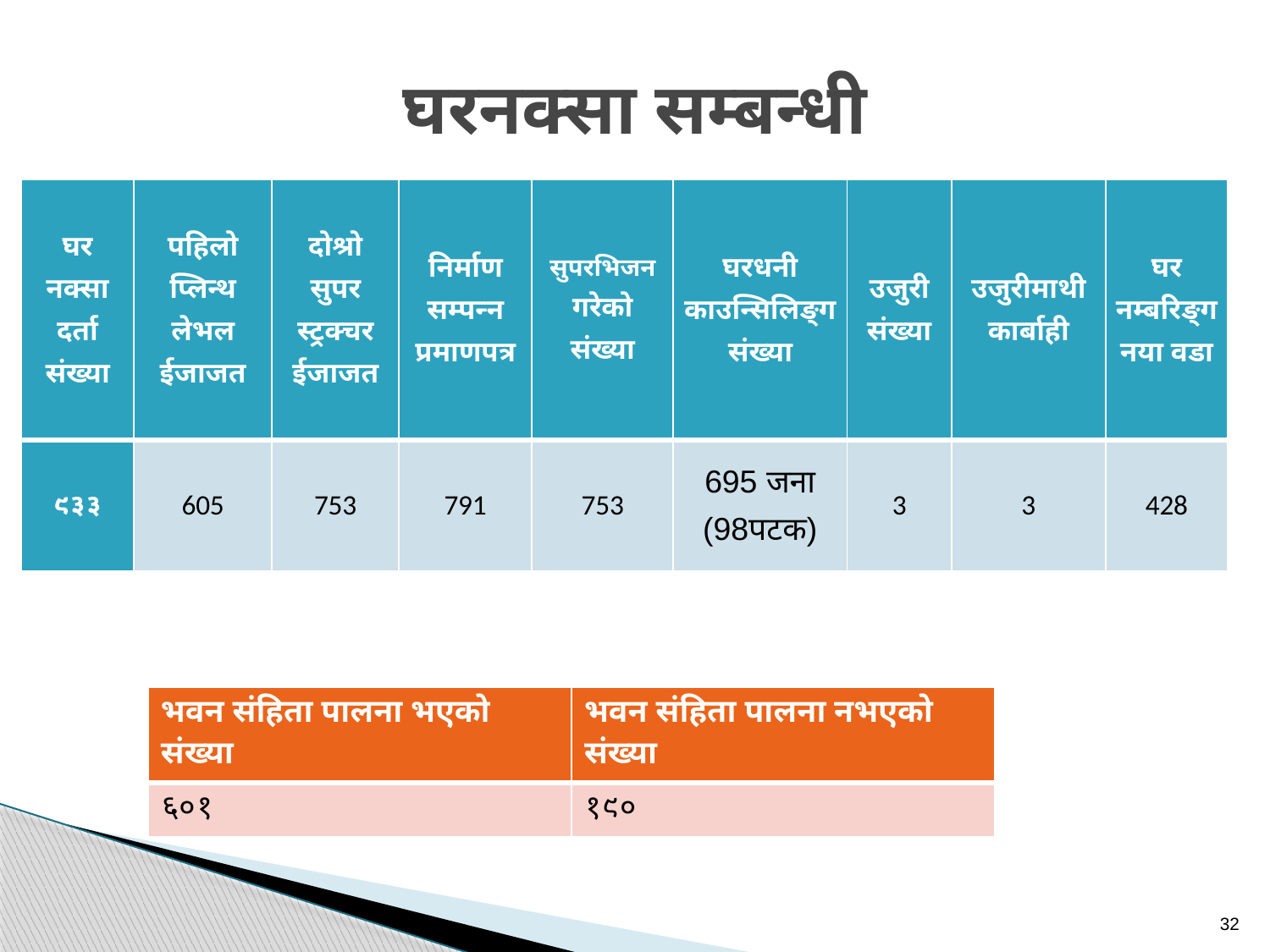

# घरनक्सा सम्बन्धी
| घर नक्सा दर्ता संख्या | पहिलो प्लिन्थ लेभल ईजाजत | दोश्रो सुपर स्ट्रक्चर ईजाजत | निर्माण सम्पन्न प्रमाणपत्र | सुपरभिजन गरेको संख्या | घरधनी काउन्सिलिङ्ग संख्या | उजुरी संख्या | उजुरीमाथी कार्बाही | घर नम्बरिङ्ग नया वडा |
| --- | --- | --- | --- | --- | --- | --- | --- | --- |
| ९३३ | 605 | 753 | 791 | 753 | 695 जना (98पटक) | 3 | 3 | 428 |
| भवन संहिता पालना भएको संख्या | भवन संहिता पालना नभएको संख्या |
| --- | --- |
| ६०१ | १९० |
32